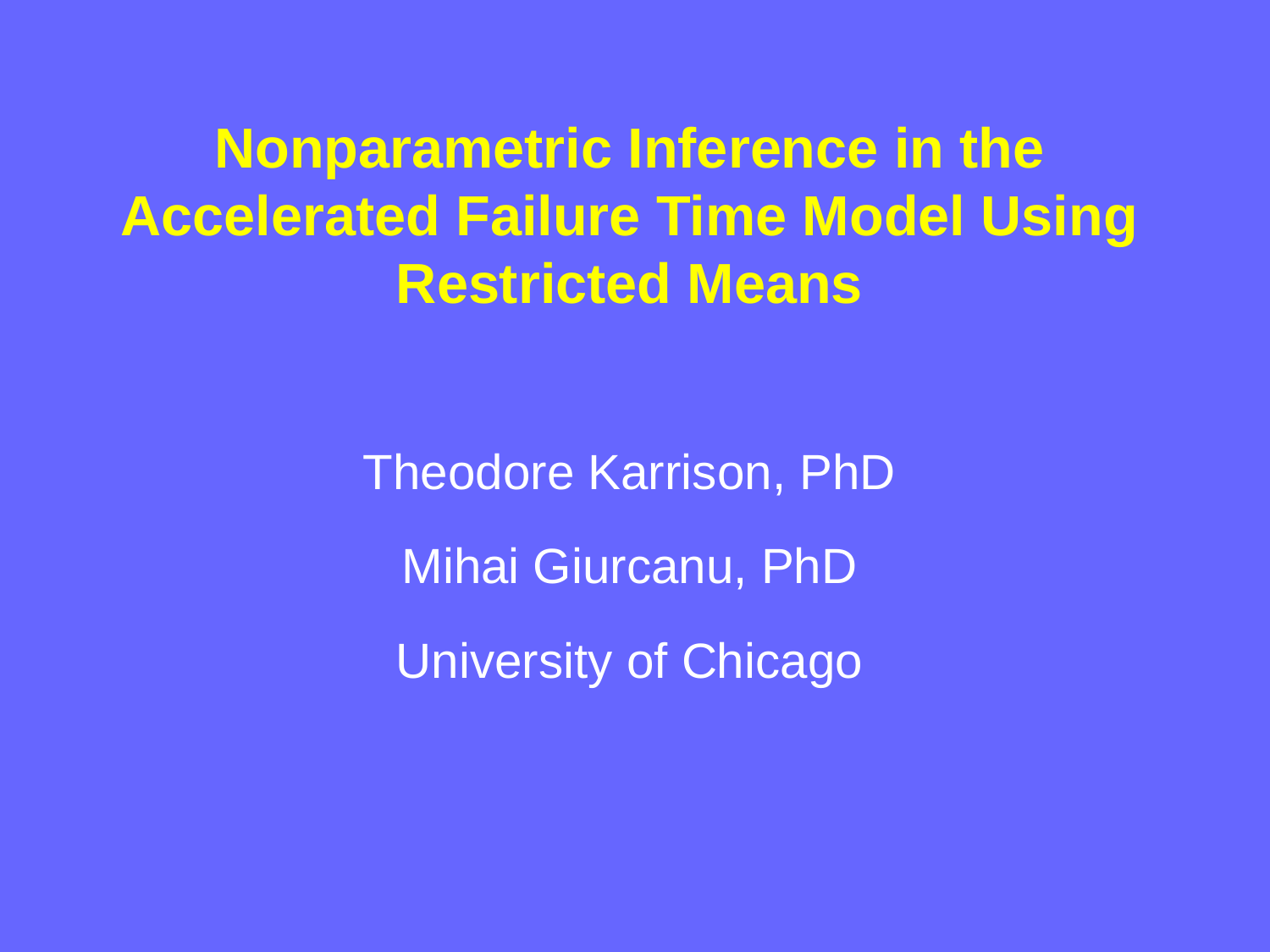

Nonparametric Inference in the Accelerated Failure Time Model Using Restricted Means
Theodore Karrison, PhD
Mihai Giurcanu, PhD
University of Chicago